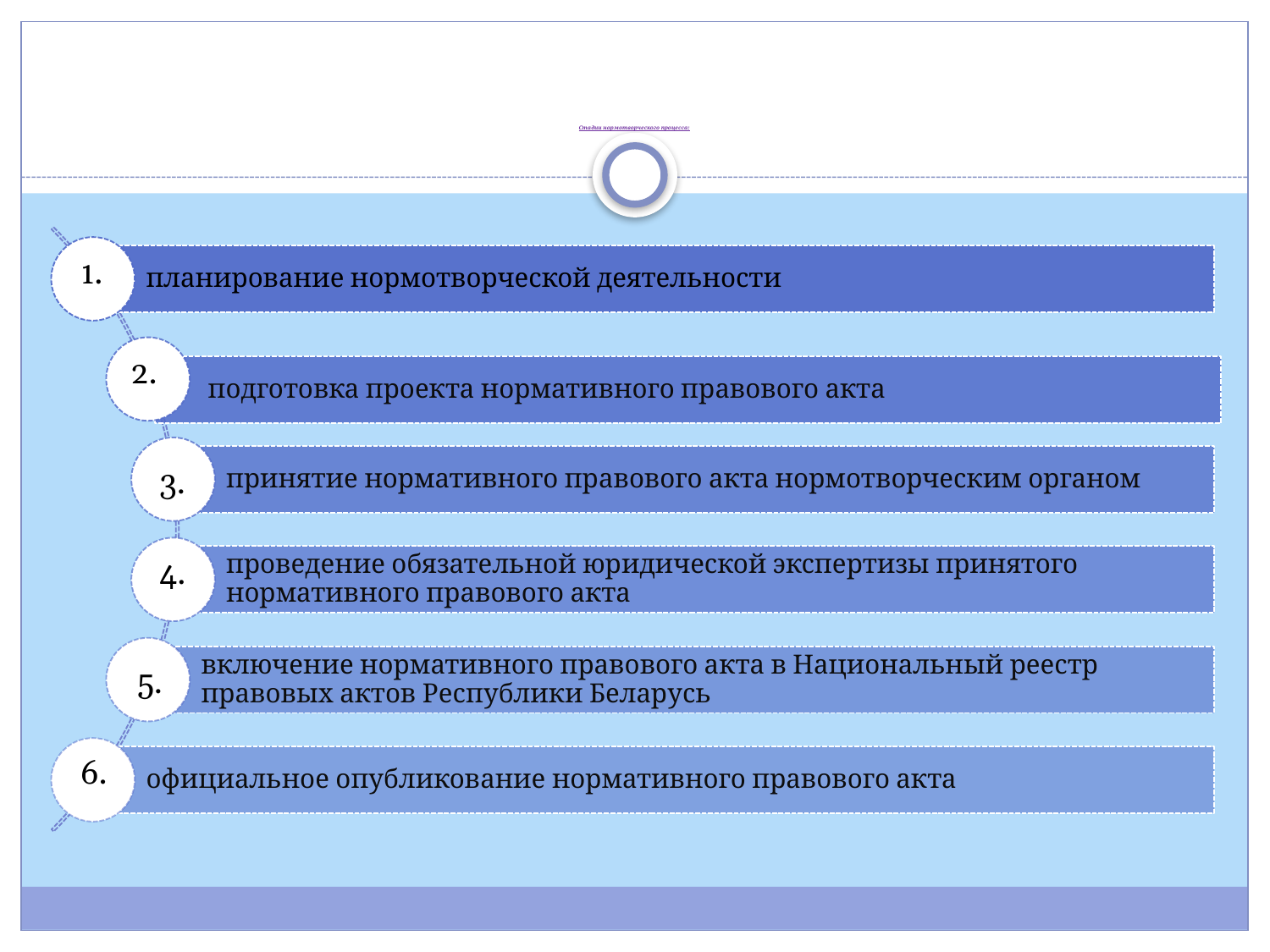

# Стадии нормотворческого процесса:
планирование нормотворческой деятельности
подготовка проекта нормативного правового акта
принятие нормативного правового акта нормотворческим органом
проведение обязательной юридической экспертизы принятого нормативного правового акта
включение нормативного правового акта в Национальный реестр правовых актов Республики Беларусь
официальное опубликование нормативного правового акта
1.
2.
3.
4.
5.
6.